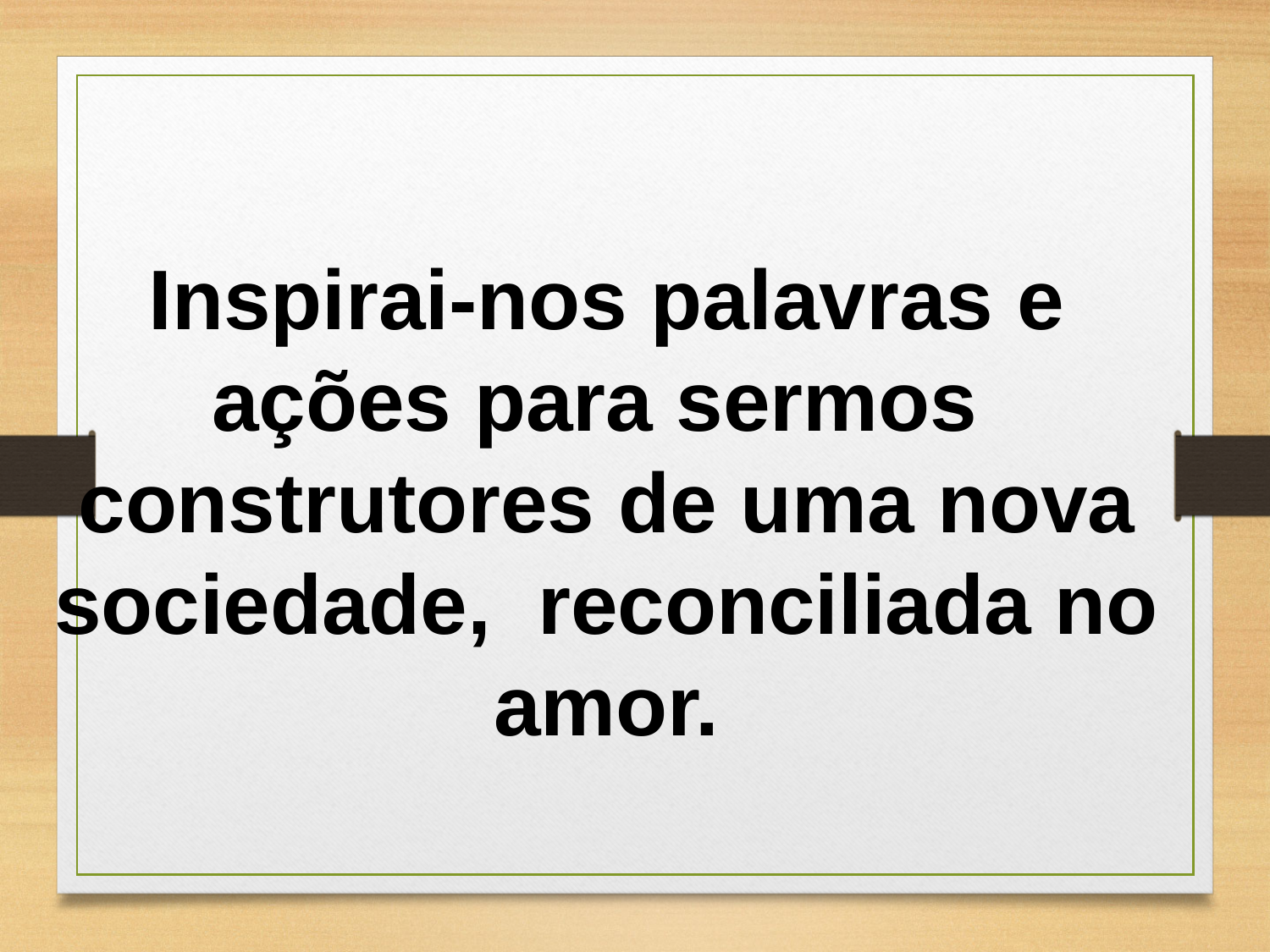

Inspirai-nos palavras e ações para sermos  construtores de uma nova sociedade,  reconciliada no amor.